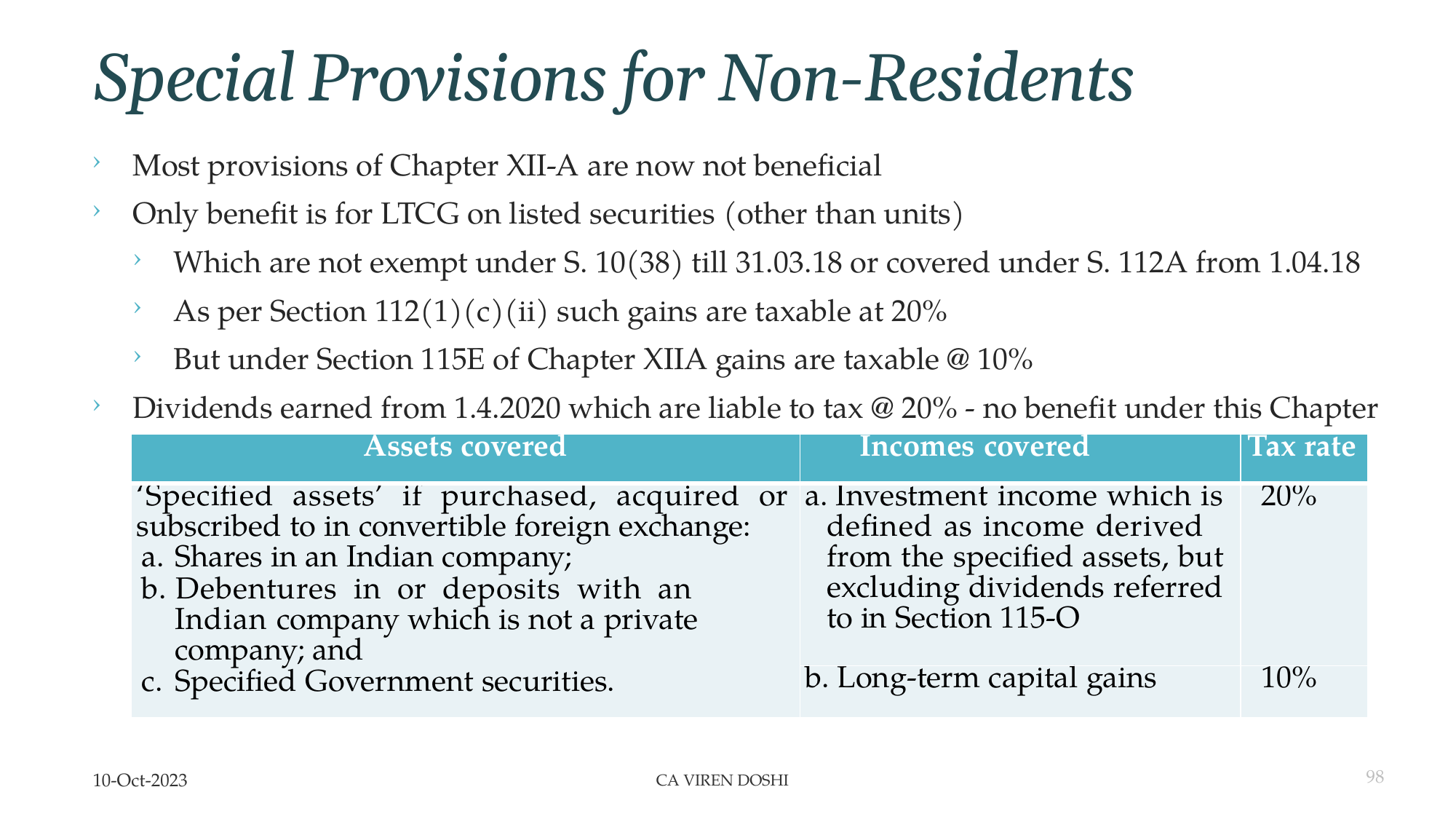

# Special Provisions for Non-Residents
Most provisions of Chapter XII-A are now not beneficial
Only benefit is for LTCG on listed securities (other than units)
Which are not exempt under S. 10(38) till 31.03.18 or covered under S. 112A from 1.04.18
As per Section 112(1)(c)(ii) such gains are taxable at 20%
But under Section 115E of Chapter XIIA gains are taxable @ 10%
Dividends earned from 1.4.2020 which are liable to tax @ 20% - no benefit under this Chapter

| Assets covered | Incomes covered | Tax rate |
| --- | --- | --- |
| ‘Specified assets’ if purchased, acquired or subscribed to in convertible foreign exchange: a. Shares in an Indian company; b. Debentures in or deposits with an Indian company which is not a private company; and c. Specified Government securities. | a. Investment income which is defined as income derived from the specified assets, but excluding dividends referred to in Section 115-O | 20% |
|  | b. Long-term capital gains | 10% |
10-Oct-2023
CA Viren Doshi
98